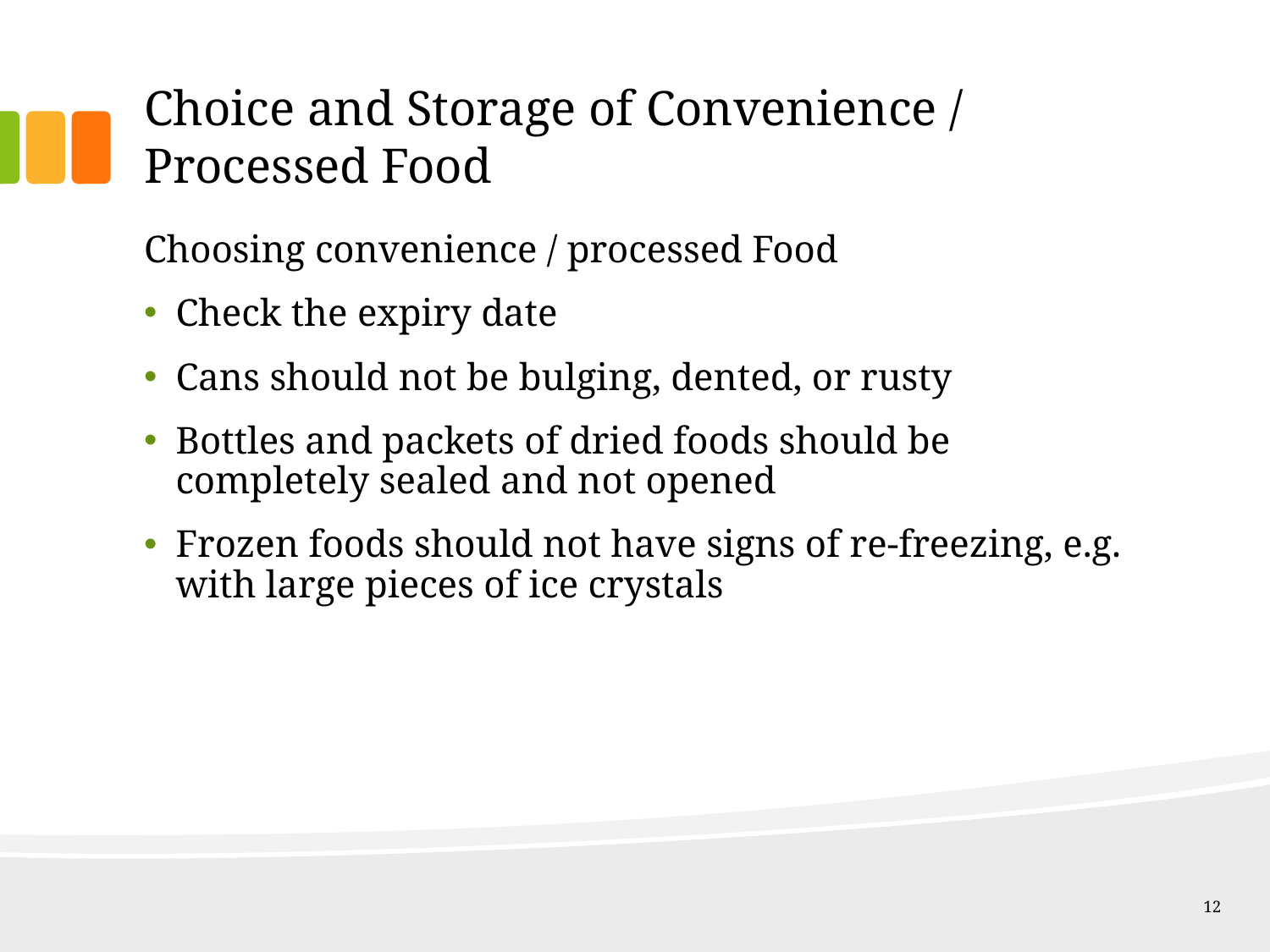

# Choice and Storage of Convenience / Processed Food
Choosing convenience / processed Food
Check the expiry date
Cans should not be bulging, dented, or rusty
Bottles and packets of dried foods should be completely sealed and not opened
Frozen foods should not have signs of re-freezing, e.g. with large pieces of ice crystals
12